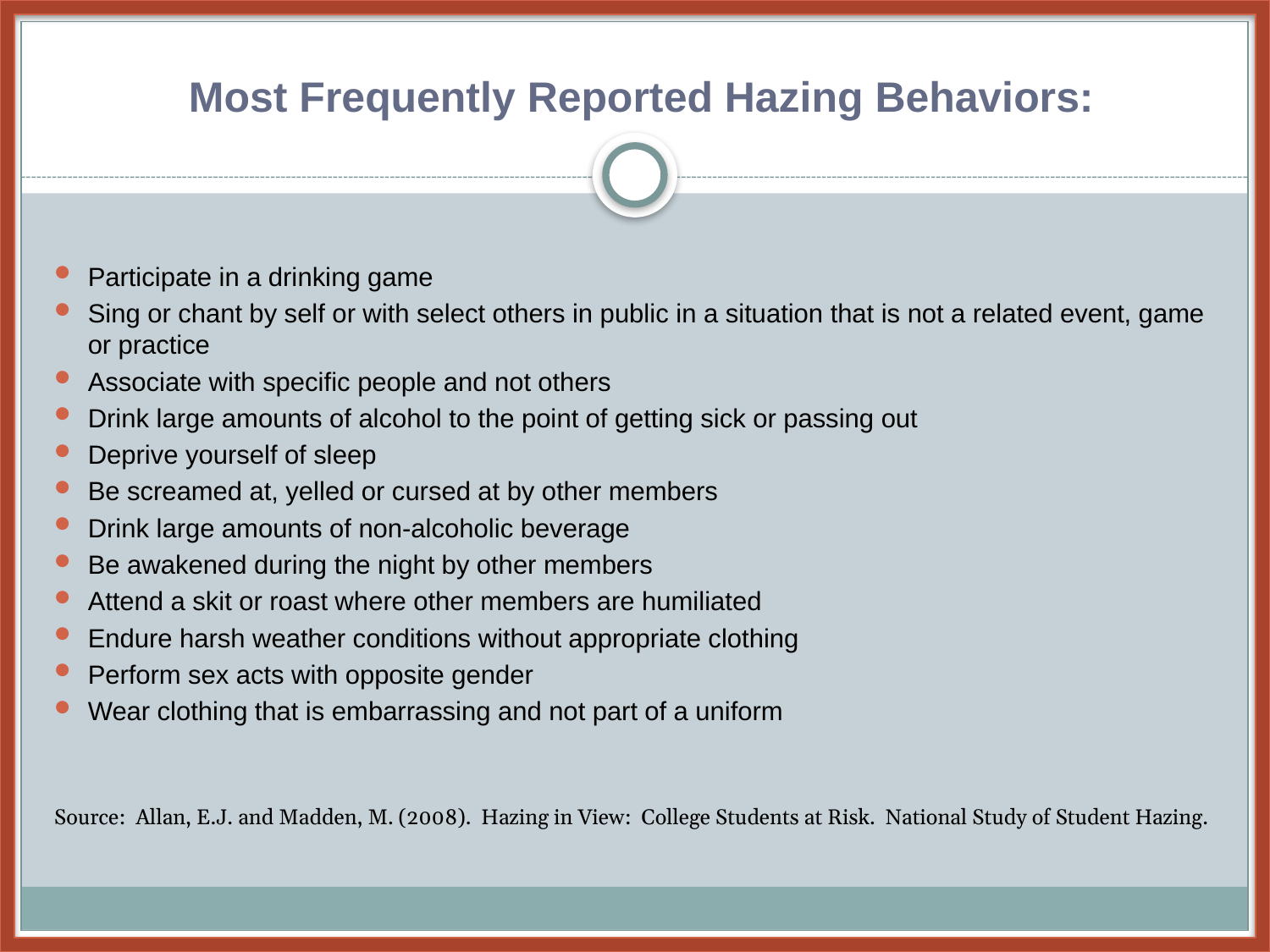

Most Frequently Reported Hazing Behaviors:
Participate in a drinking game
Sing or chant by self or with select others in public in a situation that is not a related event, game or practice
Associate with specific people and not others
Drink large amounts of alcohol to the point of getting sick or passing out
Deprive yourself of sleep
Be screamed at, yelled or cursed at by other members
Drink large amounts of non-alcoholic beverage
Be awakened during the night by other members
Attend a skit or roast where other members are humiliated
Endure harsh weather conditions without appropriate clothing
Perform sex acts with opposite gender
Wear clothing that is embarrassing and not part of a uniform

Source:  Allan, E.J. and Madden, M. (2008).  Hazing in View:  College Students at Risk.  National Study of Student Hazing.